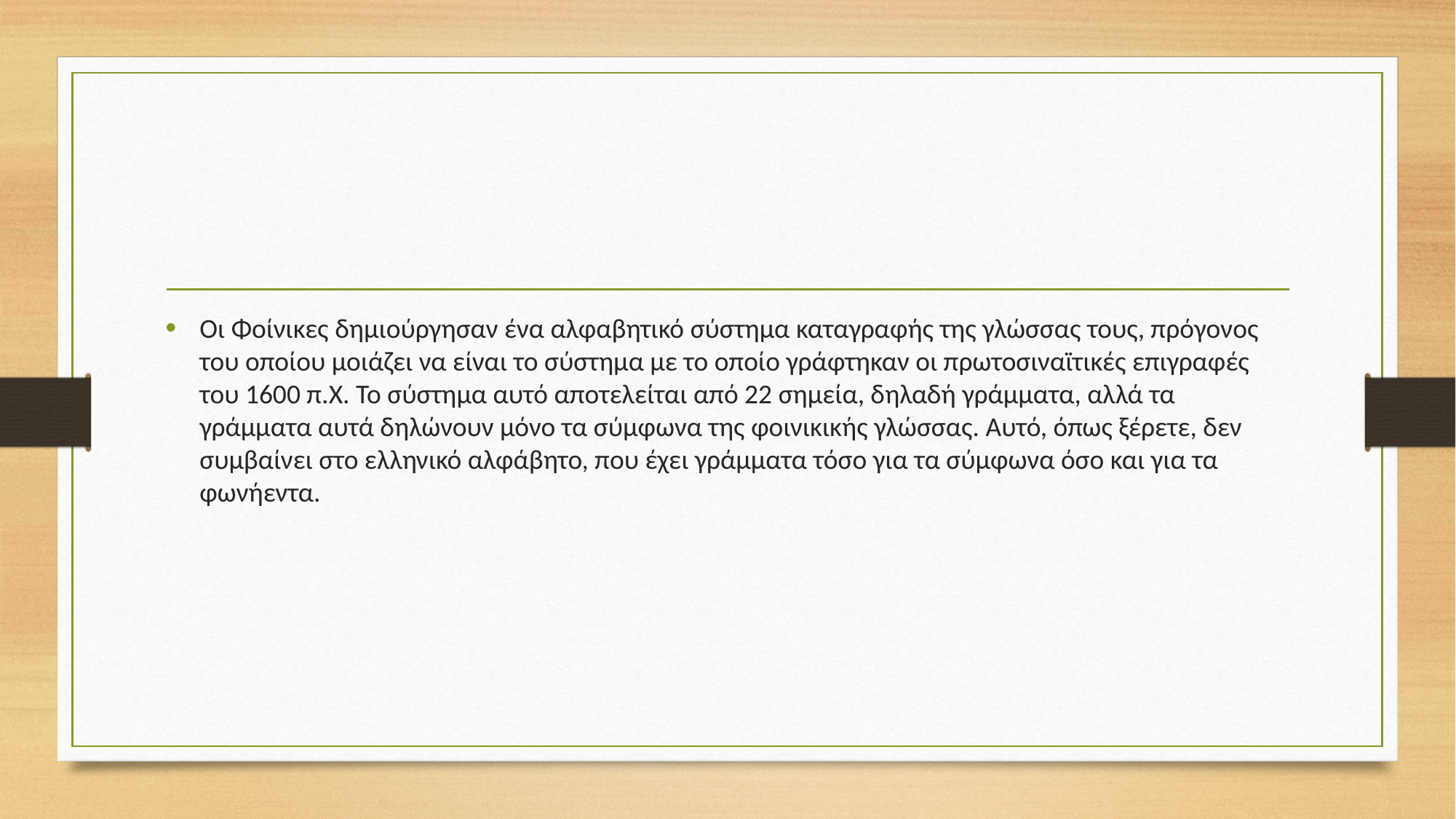

#
Οι Φοίνικες δημιούργησαν ένα αλφαβητικό σύστημα καταγραφής της γλώσσας τους, πρόγονος του οποίου μοιάζει να είναι το σύστημα με το οποίο γράφτηκαν οι πρωτοσιναϊτικές επιγραφές του 1600 π.Χ. Το σύστημα αυτό αποτελείται από 22 σημεία, δηλαδή γράμματα, αλλά τα γράμματα αυτά δηλώνουν μόνο τα σύμφωνα της φοινικικής γλώσσας. Αυτό, όπως ξέρετε, δεν συμβαίνει στο ελληνικό αλφάβητο, που έχει γράμματα τόσο για τα σύμφωνα όσο και για τα φωνήεντα.